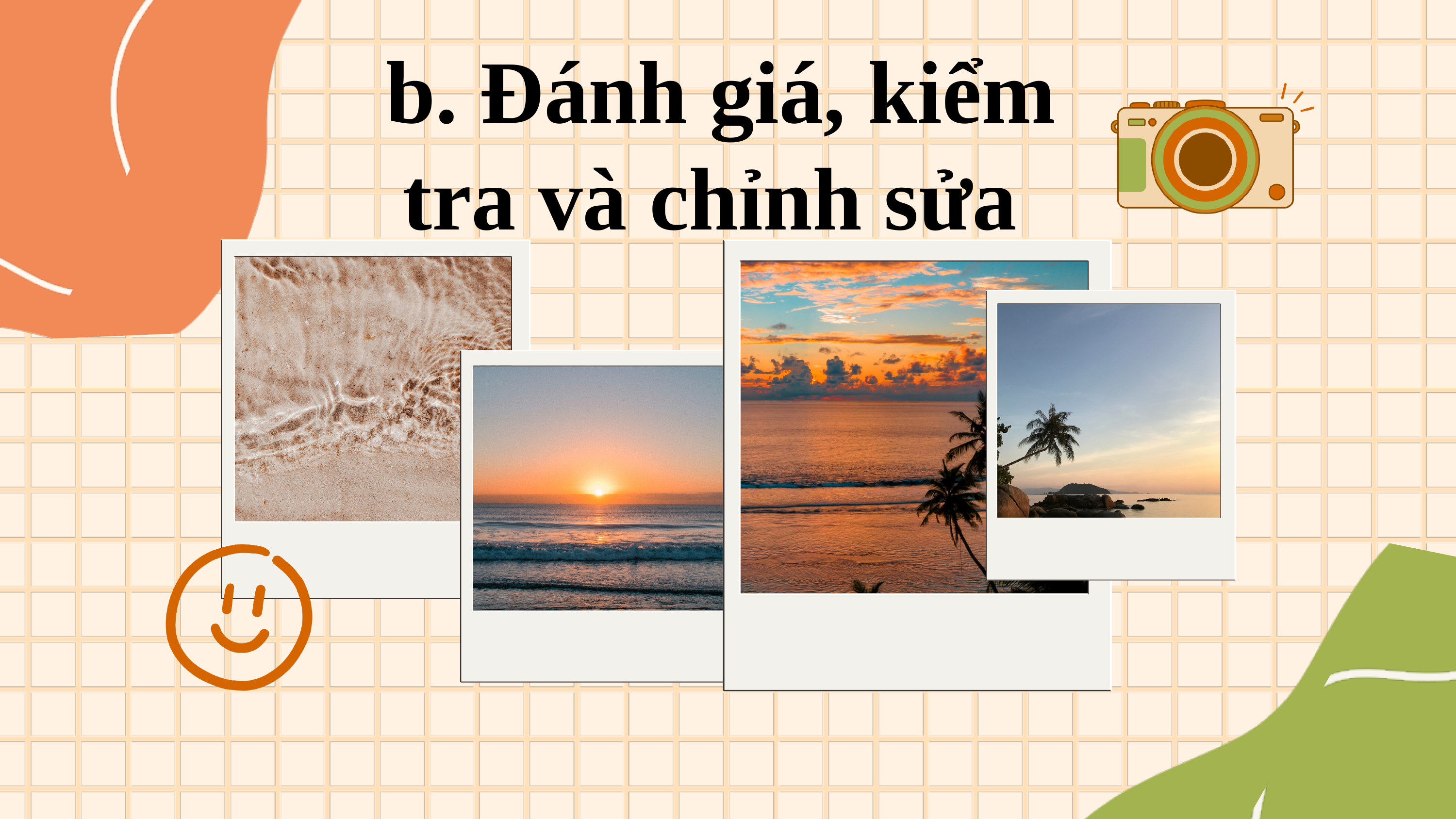

b. Đánh giá, kiểm tra và chỉnh sửa